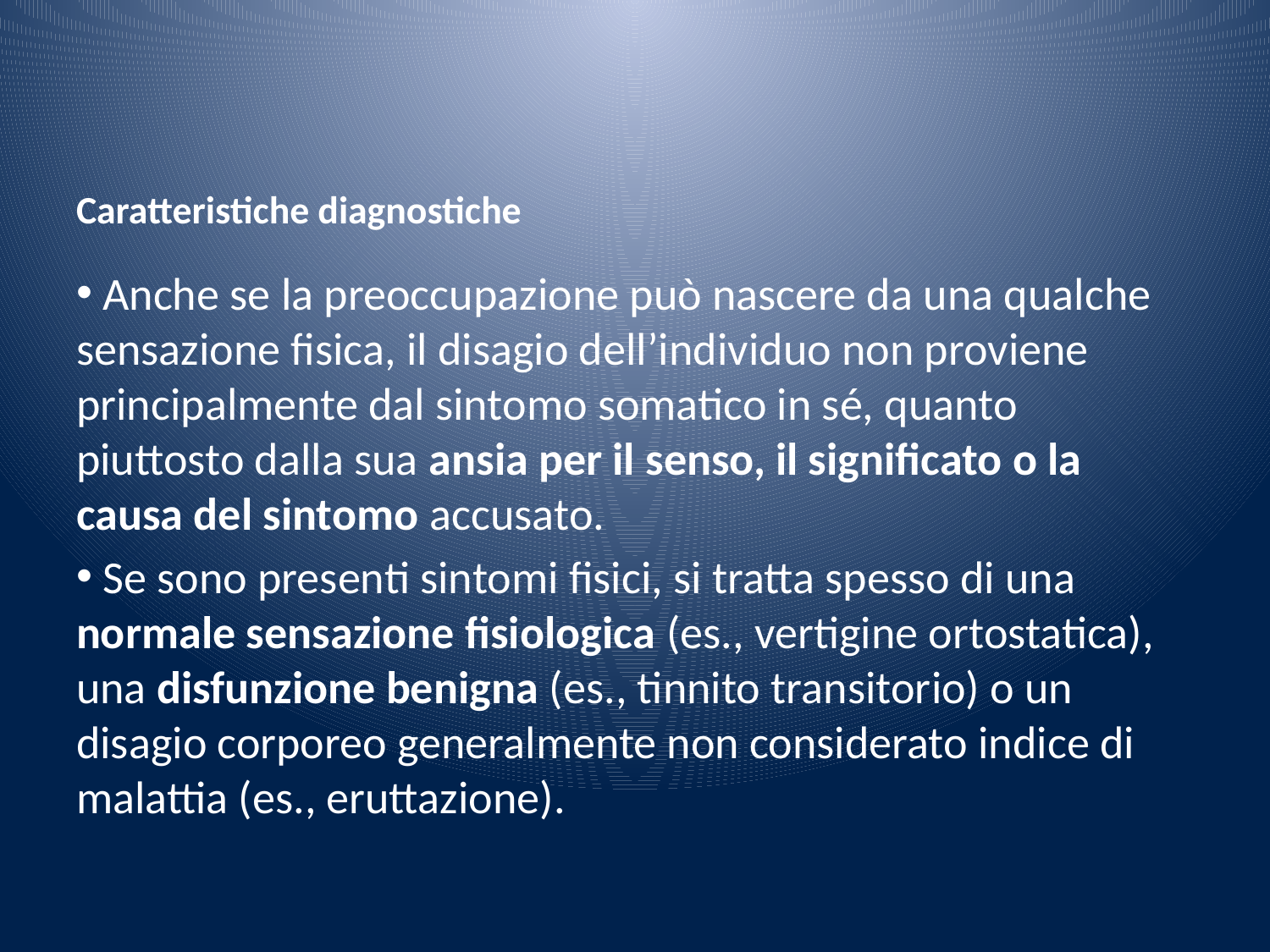

# Caratteristiche diagnostiche
 Anche se la preoccupazione può nascere da una qualche sensazione fisica, il disagio dell’individuo non proviene principalmente dal sintomo somatico in sé, quanto piuttosto dalla sua ansia per il senso, il significato o la causa del sintomo accusato.
 Se sono presenti sintomi fisici, si tratta spesso di una normale sensazione fisiologica (es., vertigine ortostatica), una disfunzione benigna (es., tinnito transitorio) o un disagio corporeo generalmente non considerato indice di malattia (es., eruttazione).